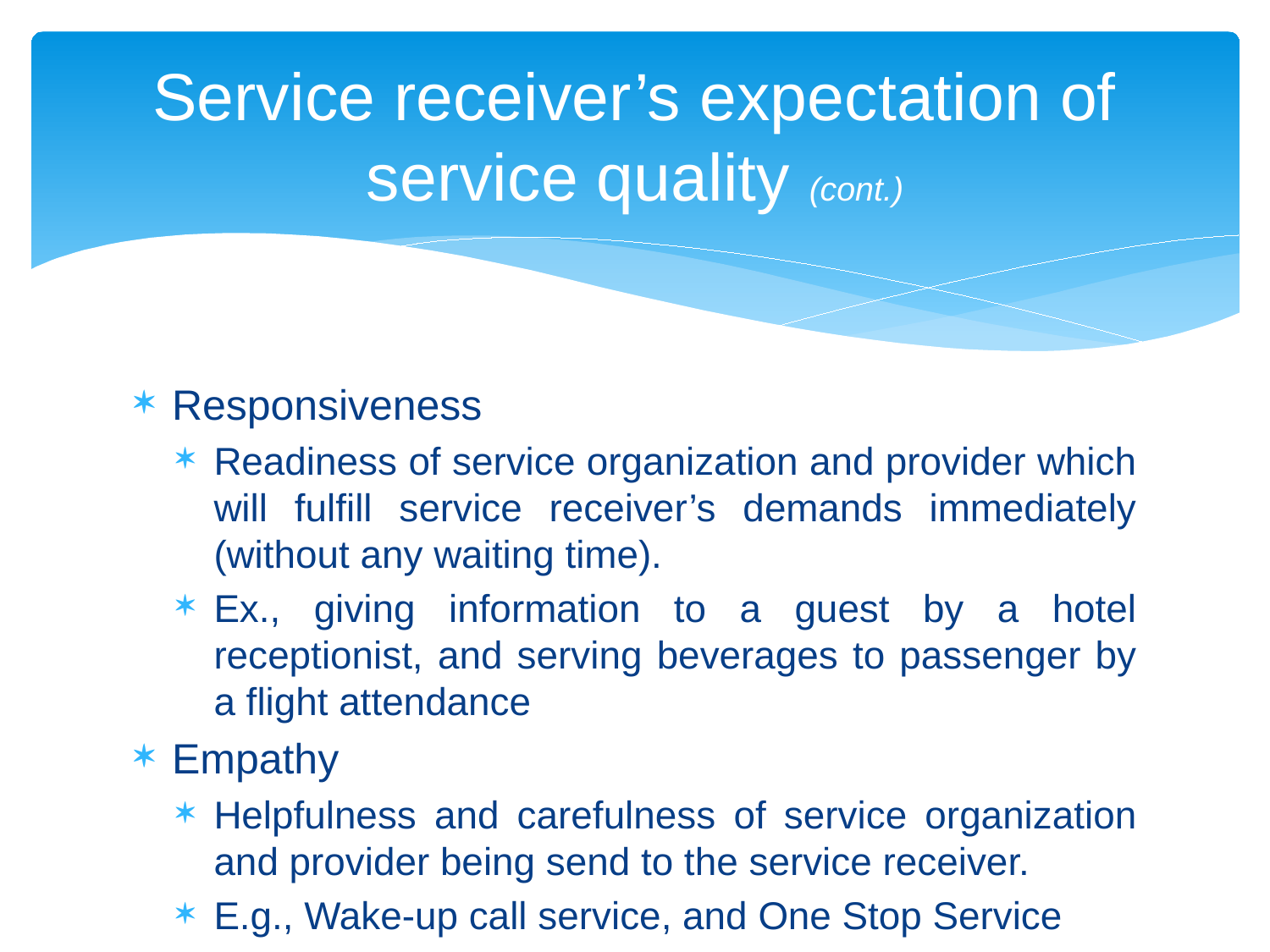

# Service receiver’s expectation of service quality (cont.)
Responsiveness
Readiness of service organization and provider which will fulfill service receiver’s demands immediately (without any waiting time).
Ex., giving information to a guest by a hotel receptionist, and serving beverages to passenger by a flight attendance
Empathy
Helpfulness and carefulness of service organization and provider being send to the service receiver.
E.g., Wake-up call service, and One Stop Service